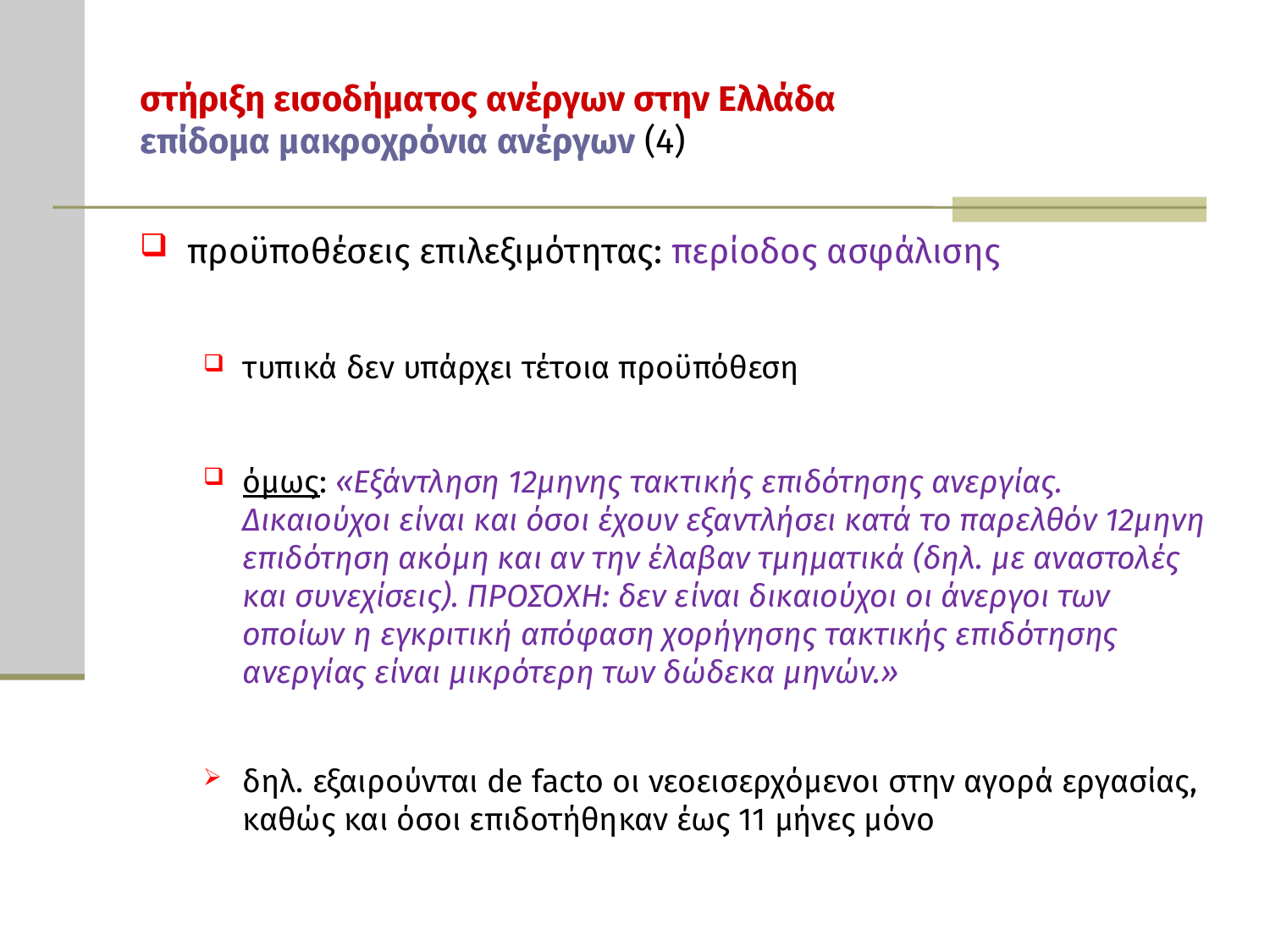

# στήριξη εισοδήματος ανέργων στην Ελλάδα επίδομα μακροχρόνια ανέργων (4)
προϋποθέσεις επιλεξιμότητας: περίοδος ασφάλισης

τυπικά δεν υπάρχει τέτοια προϋπόθεση

όμως: «Εξάντληση 12μηνης τακτικής επιδότησης ανεργίας. Δικαιούχοι είναι και όσοι έχουν εξαντλήσει κατά το παρελθόν 12μηνη επιδότηση ακόμη και αν την έλαβαν τμηματικά (δηλ. με αναστολές και συνεχίσεις). ΠΡΟΣΟΧΗ: δεν είναι δικαιούχοι οι άνεργοι των οποίων η εγκριτική απόφαση χορήγησης τακτικής επιδότησης ανεργίας είναι μικρότερη των δώδεκα μηνών.»

δηλ. εξαιρούνται de facto οι νεοεισερχόμενοι στην αγορά εργασίας, καθώς και όσοι επιδοτήθηκαν έως 11 μήνες μόνο